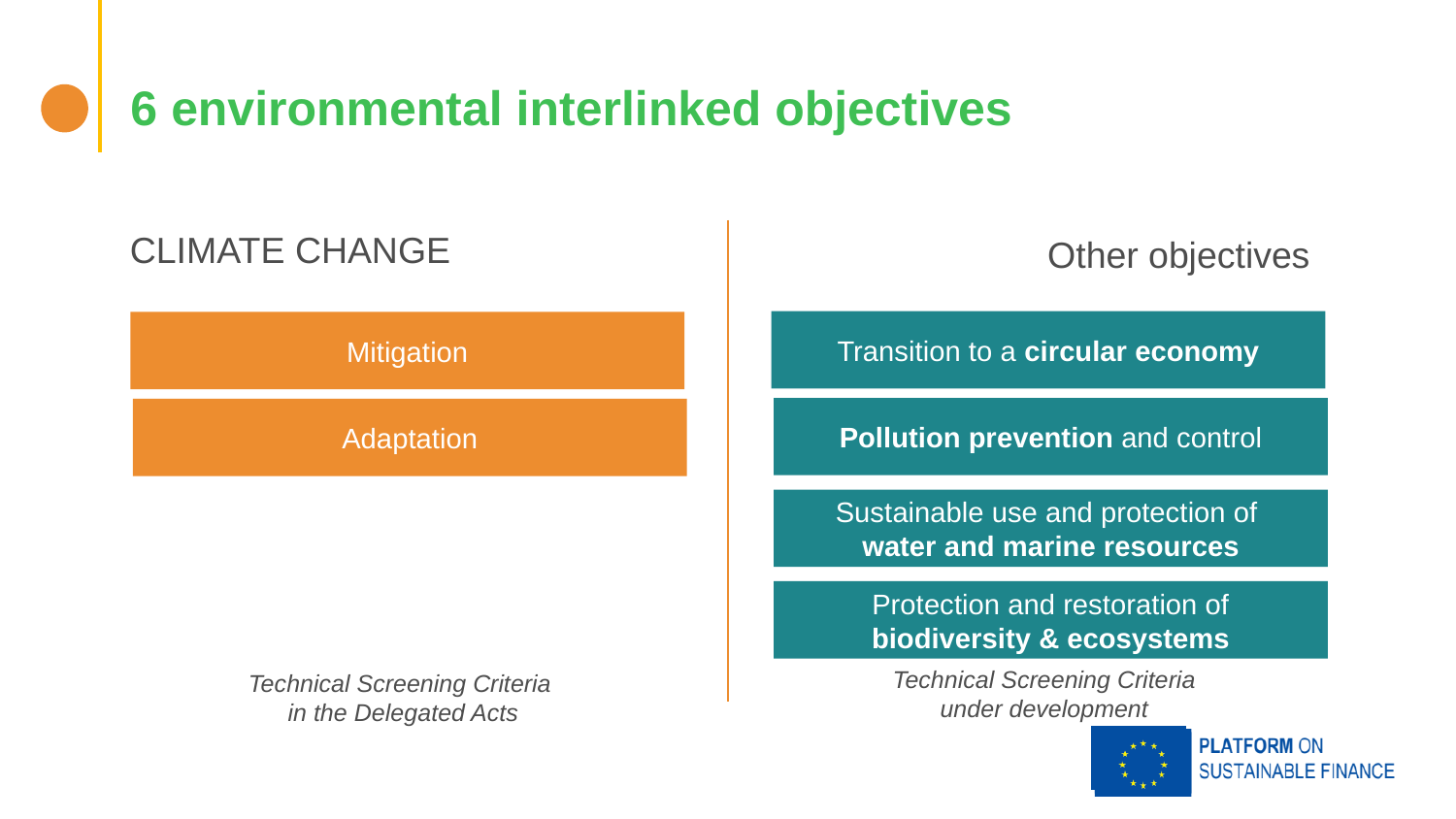

# 6 environmental interlinked objectives
CLIMATE CHANGE
Other objectives
Transition to a circular economy
Mitigation
Pollution prevention and control
Adaptation
Sustainable use and protection of
water and marine resources
Protection and restoration of
biodiversity & ecosystems
Technical Screening Criteria
under development
Technical Screening Criteria
in the Delegated Acts